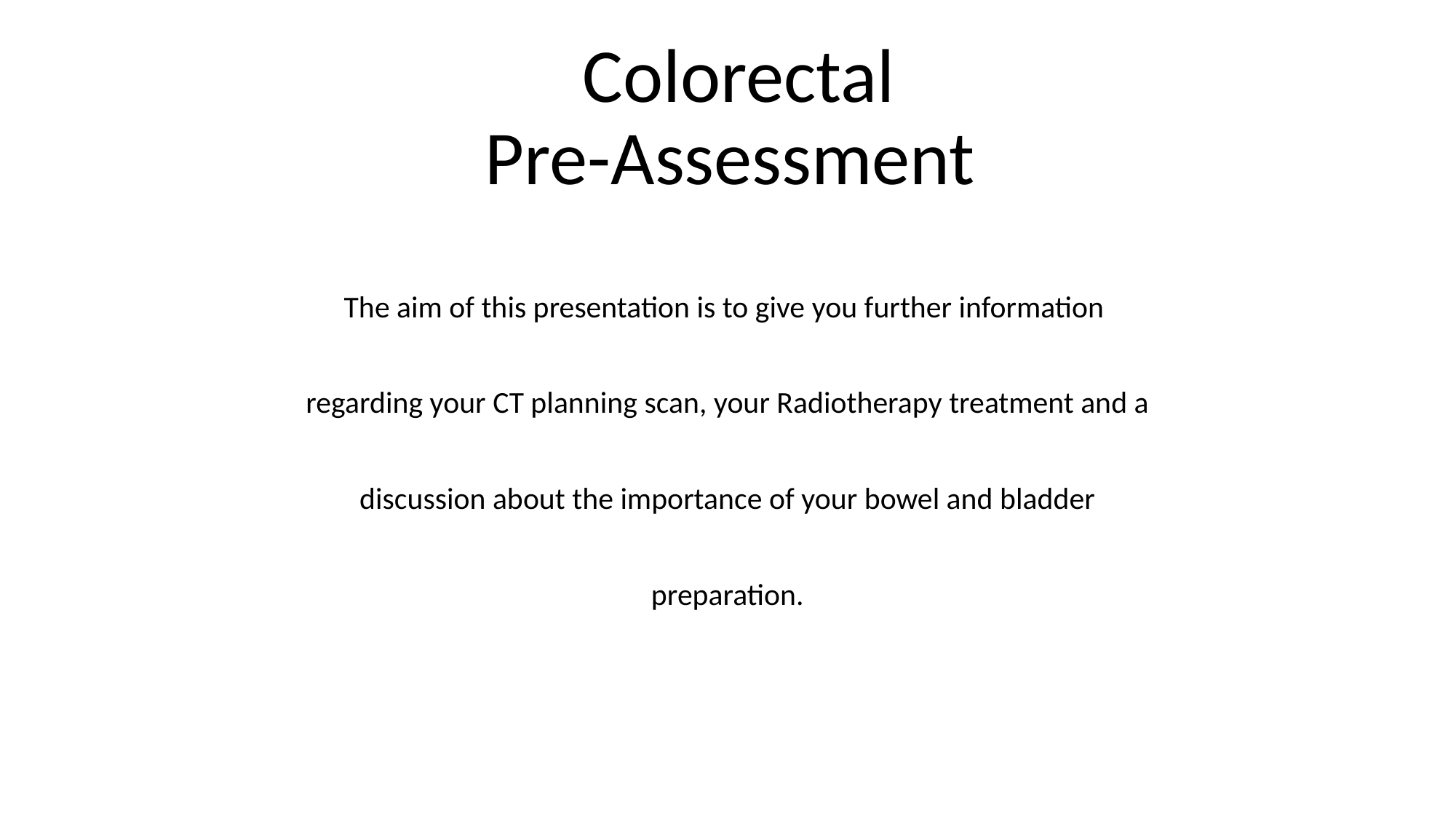

# Colorectal Pre-Assessment

The aim of this presentation is to give you further information

regarding your CT planning scan, your Radiotherapy treatment and a

discussion about the importance of your bowel and bladder

preparation.